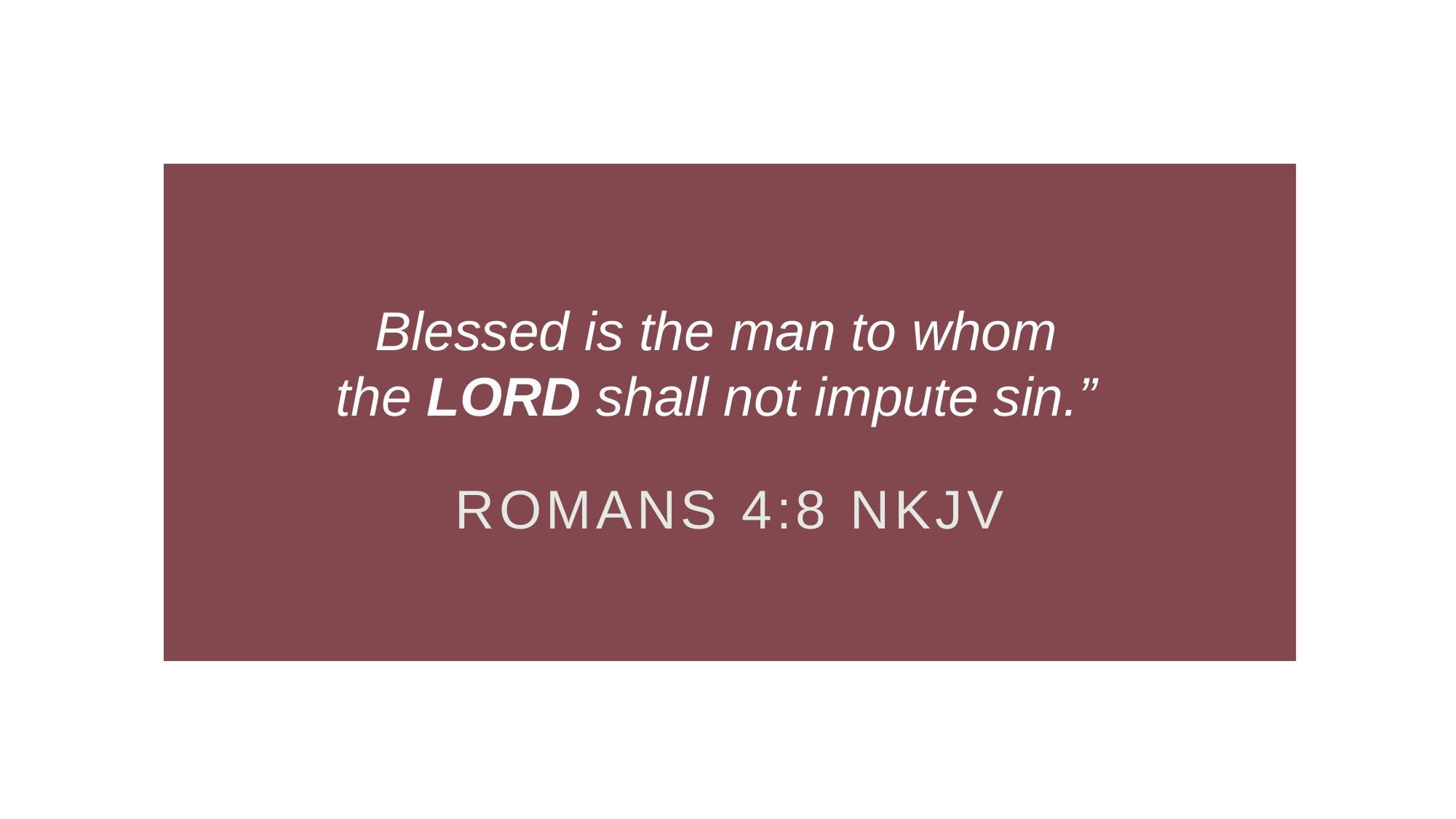

Blessed is the man to whom the Lord shall not impute sin.”
# Romans 4:8 NKJV